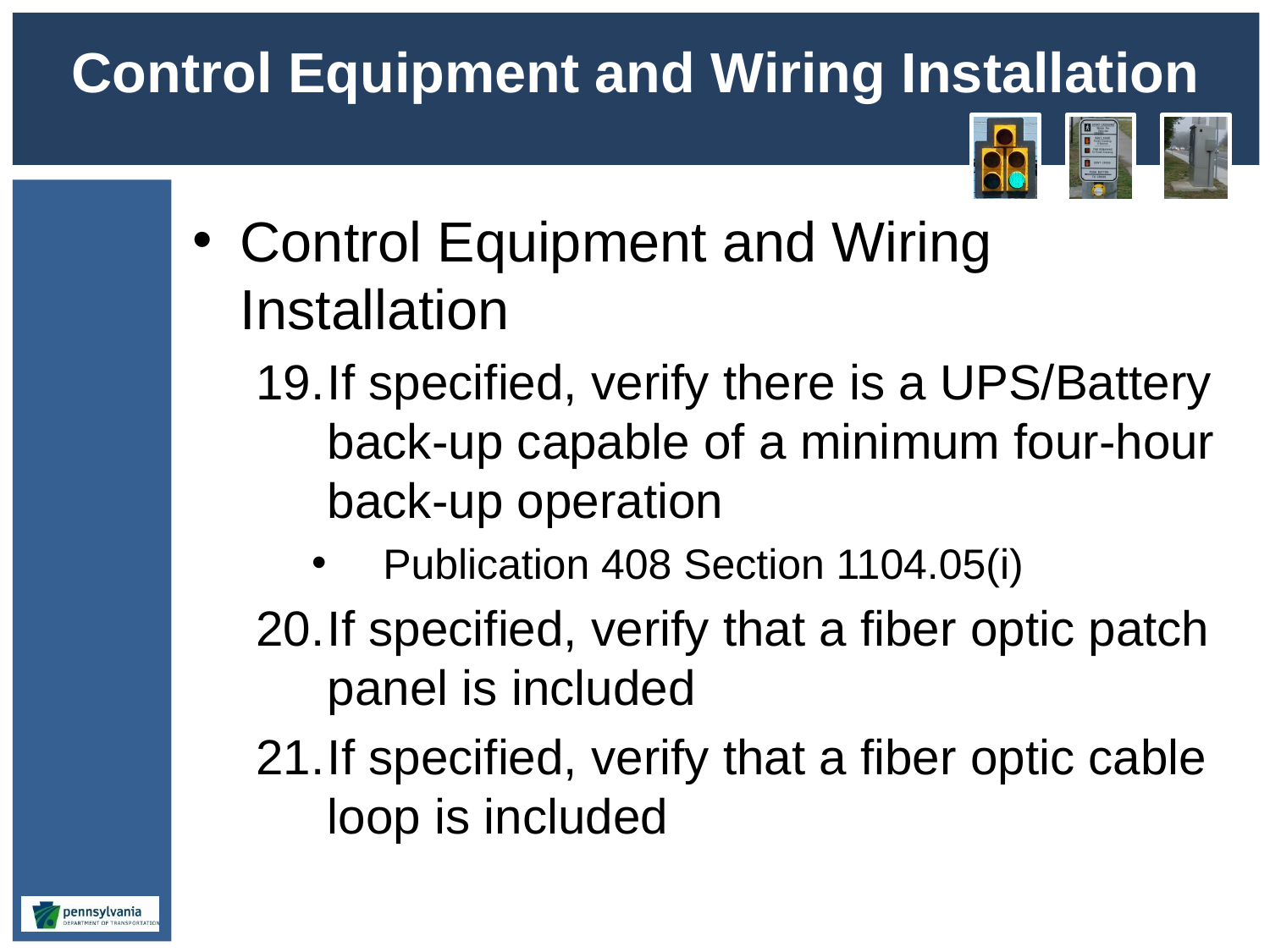

# Control Equipment and Wiring Installation
Control Equipment and Wiring Installation
If specified, verify there is a UPS/Battery back-up capable of a minimum four-hour back-up operation
Publication 408 Section 1104.05(i)
If specified, verify that a fiber optic patch panel is included
If specified, verify that a fiber optic cable loop is included